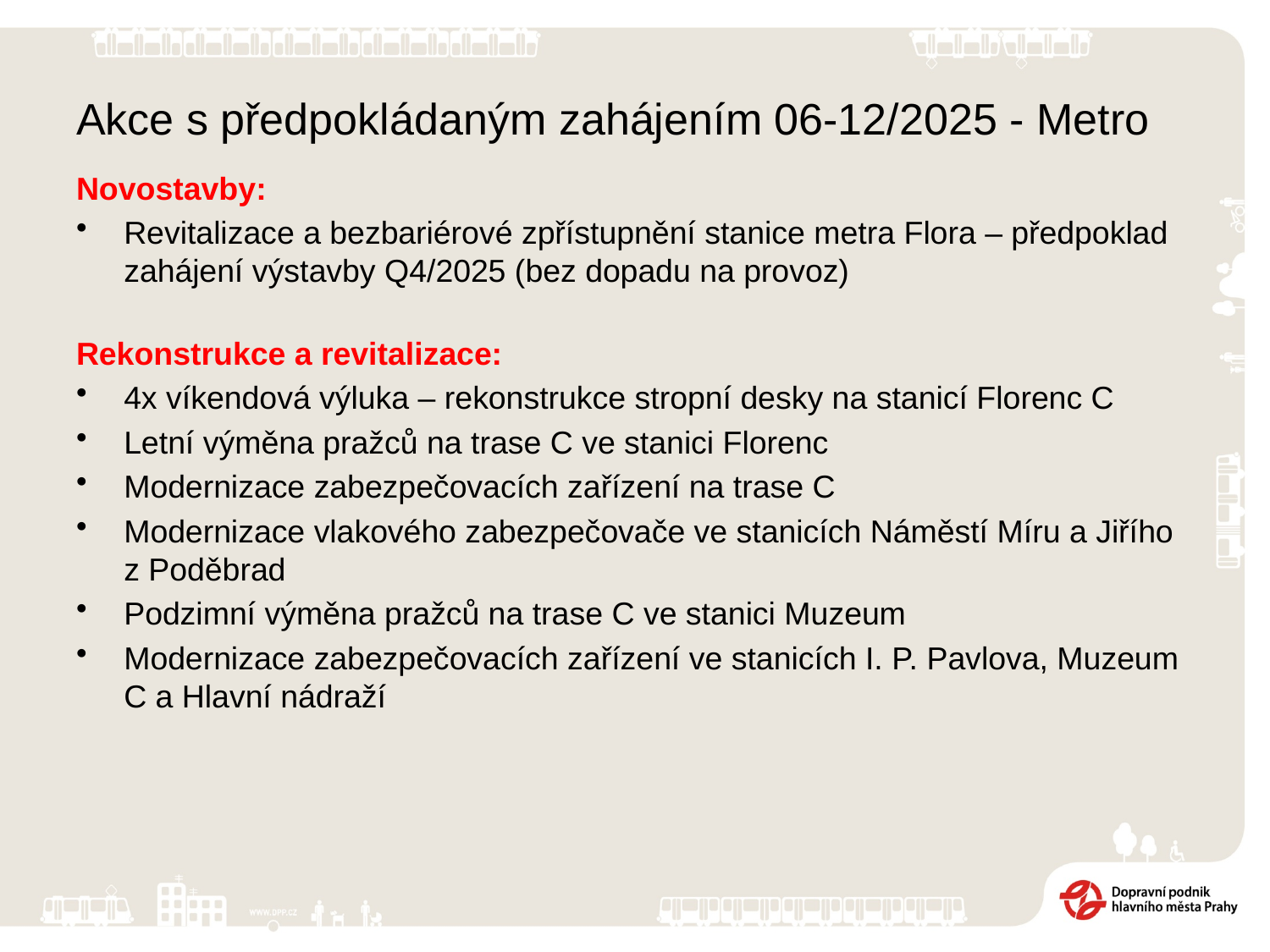

# Akce s předpokládaným zahájením 06-12/2025 - Metro
Novostavby:
Revitalizace a bezbariérové zpřístupnění stanice metra Flora – předpoklad zahájení výstavby Q4/2025 (bez dopadu na provoz)

Rekonstrukce a revitalizace:
4x víkendová výluka – rekonstrukce stropní desky na stanicí Florenc C
Letní výměna pražců na trase C ve stanici Florenc
Modernizace zabezpečovacích zařízení na trase C
Modernizace vlakového zabezpečovače ve stanicích Náměstí Míru a Jiřího z Poděbrad
Podzimní výměna pražců na trase C ve stanici Muzeum
Modernizace zabezpečovacích zařízení ve stanicích I. P. Pavlova, Muzeum C a Hlavní nádraží